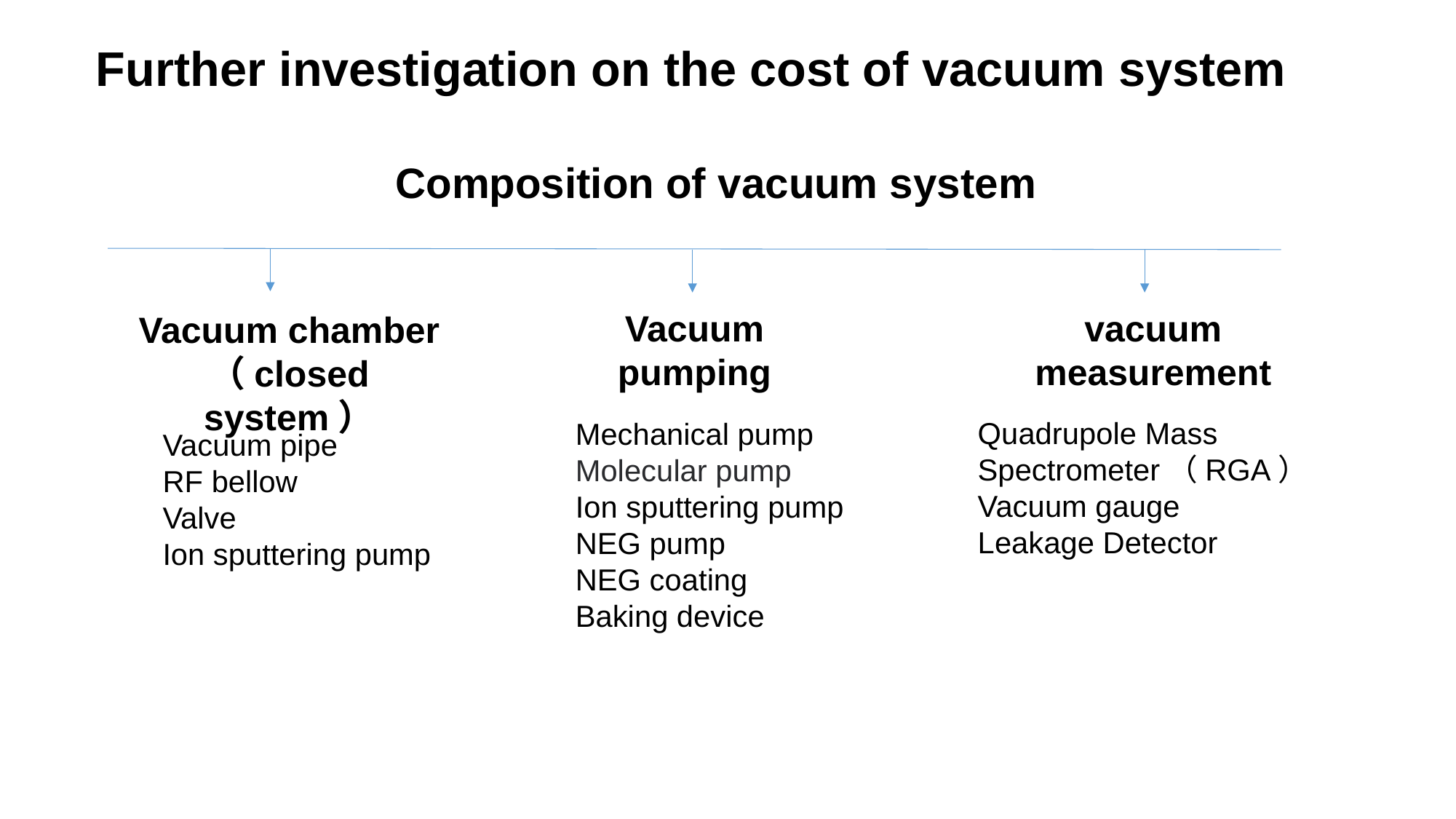

Further investigation on the cost of vacuum system
 Composition of vacuum system
Vacuum pumping
vacuum measurement
Vacuum chamber
（closed system）
Mechanical pump
Molecular pump
Ion sputtering pump
NEG pump
NEG coating
Baking device
Quadrupole Mass Spectrometer（RGA）
Vacuum gauge
Leakage Detector
Vacuum pipe
RF bellow
Valve
Ion sputtering pump